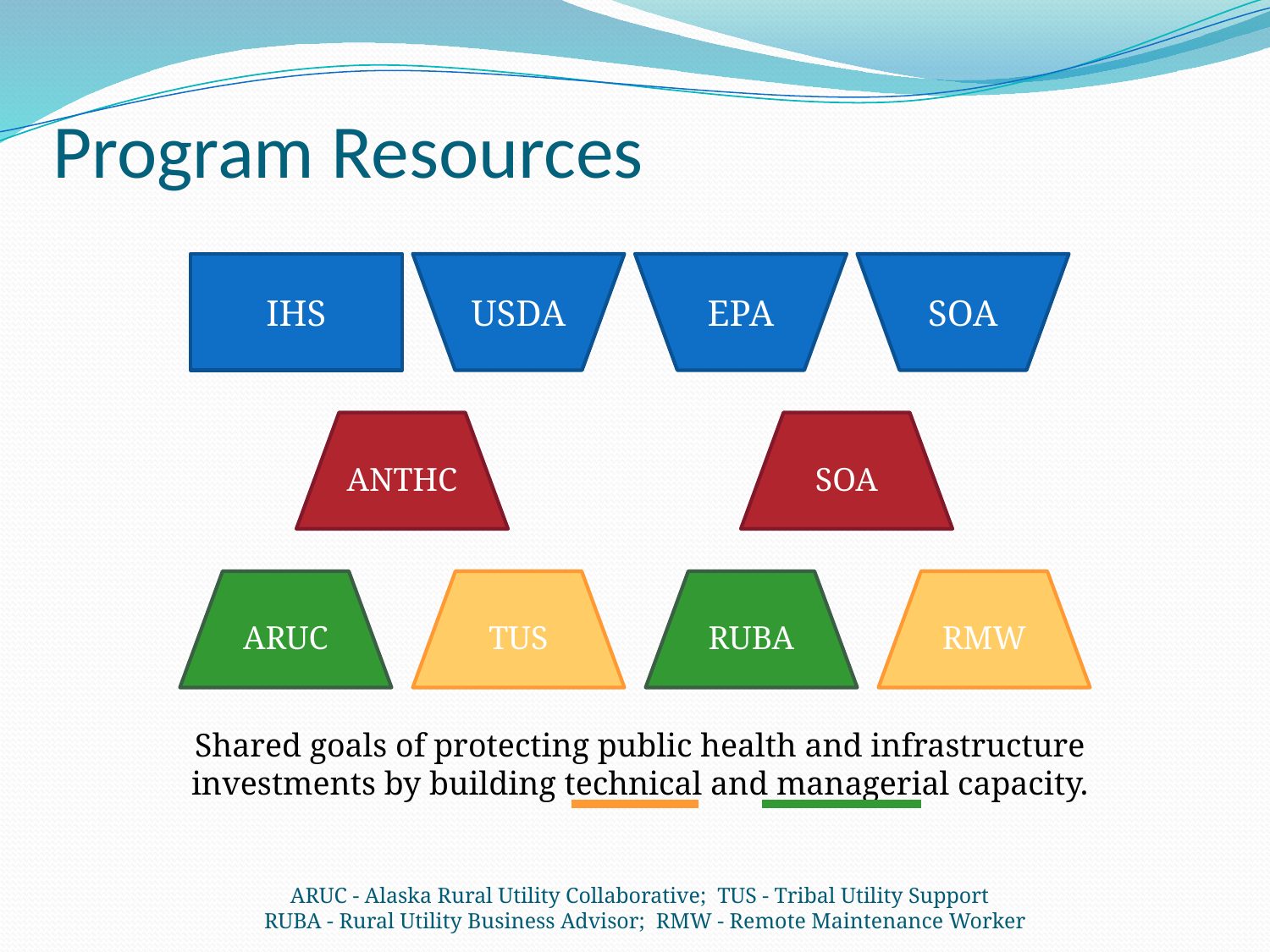

# Program Resources
IHS
USDA
EPA
SOA
ANTHC
SOA
ARUC
TUS
RUBA
RMW
Shared goals of protecting public health and infrastructure investments by building technical and managerial capacity.
ARUC - Alaska Rural Utility Collaborative;  TUS - Tribal Utility Support
RUBA - Rural Utility Business Advisor;  RMW - Remote Maintenance Worker